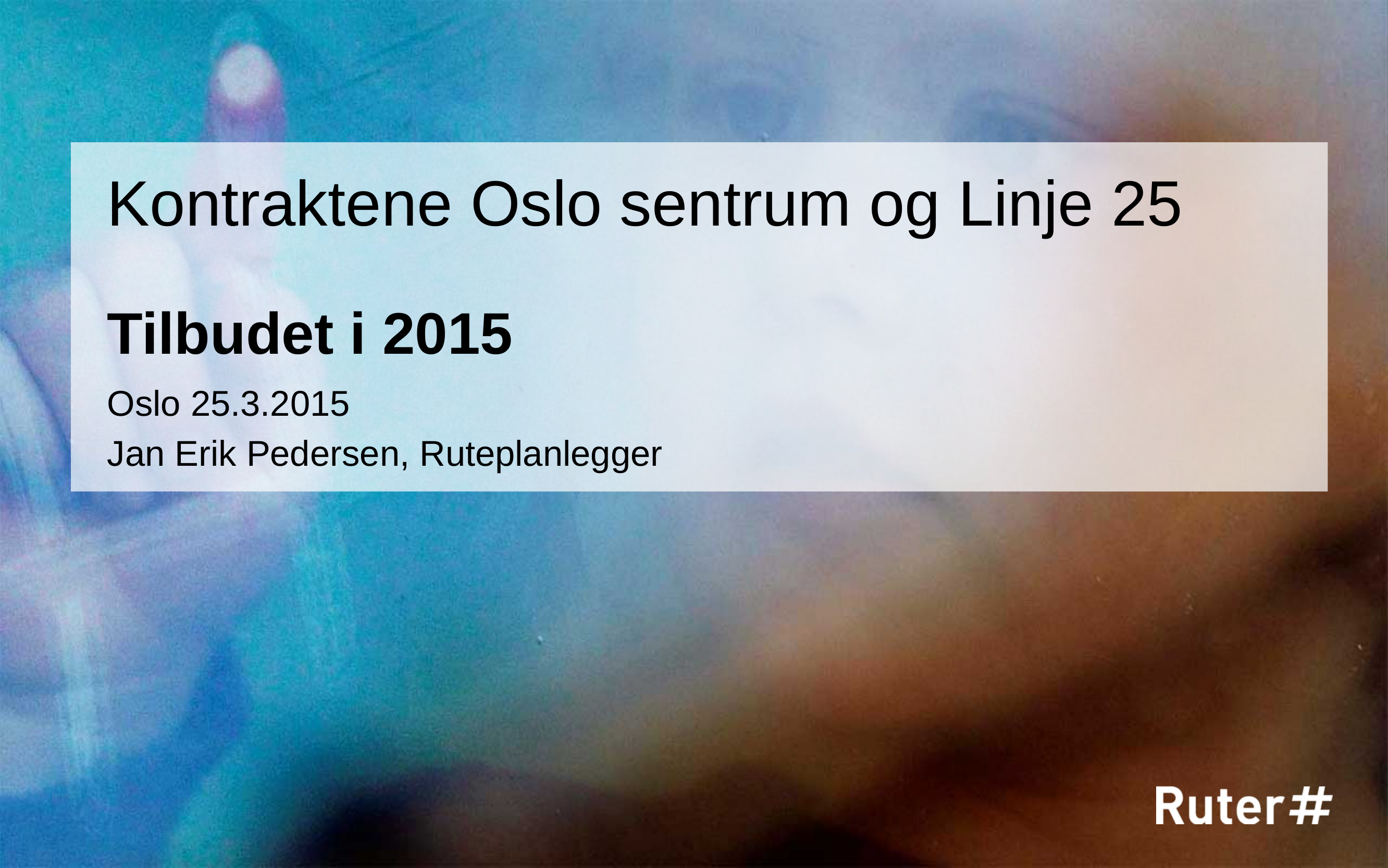

Kontraktene Oslo sentrum og Linje 25
# Tilbudet i 2015
Oslo 25.3.2015
Jan Erik Pedersen, Ruteplanlegger